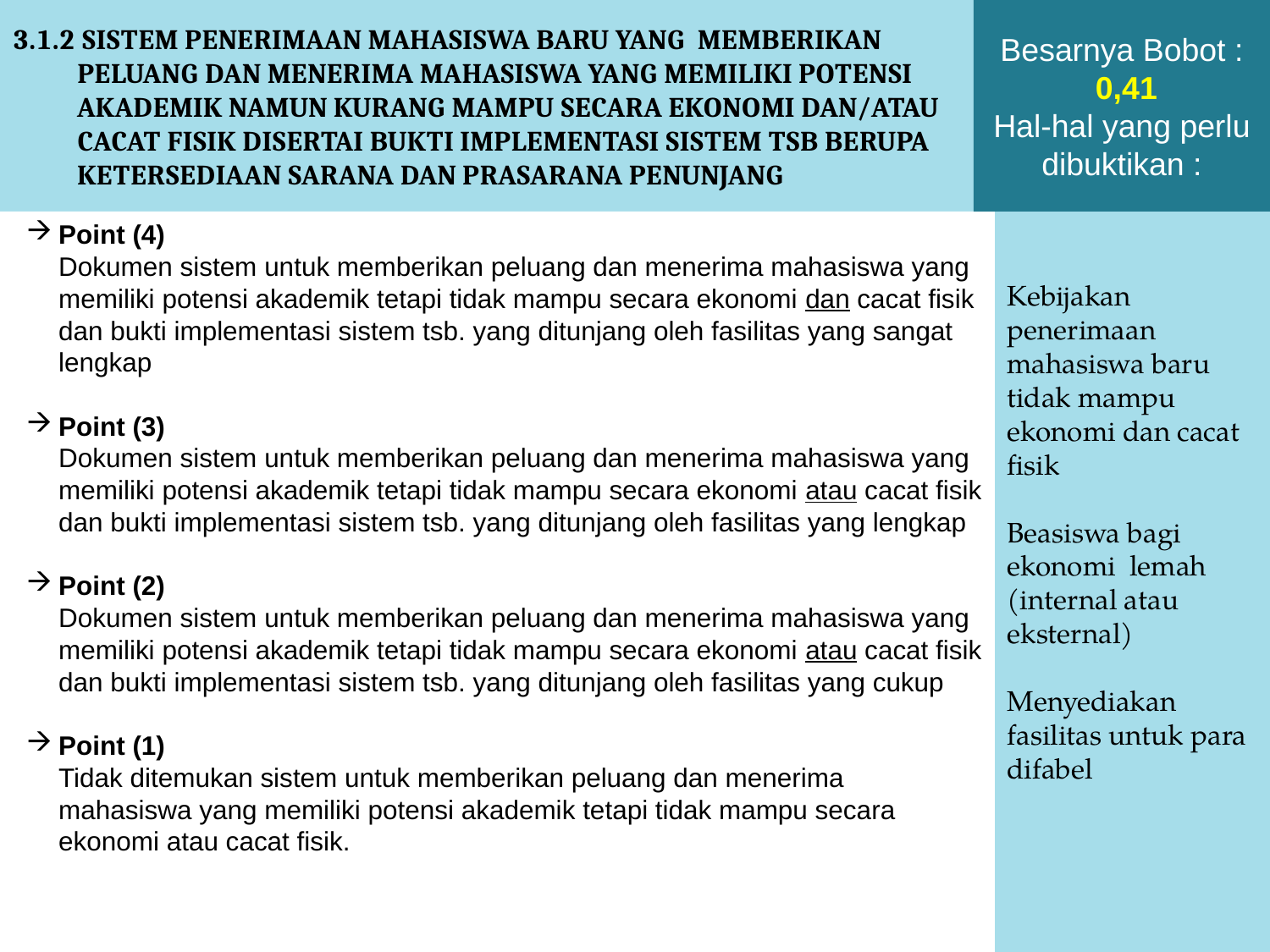

3.1.2 SISTEM PENERIMAAN MAHASISWA BARU YANG  MEMBERIKAN PELUANG DAN MENERIMA MAHASISWA YANG MEMILIKI POTENSI AKADEMIK NAMUN KURANG MAMPU SECARA EKONOMI DAN/ATAU CACAT FISIK DISERTAI BUKTI IMPLEMENTASI SISTEM TSB BERUPA KETERSEDIAAN SARANA DAN PRASARANA PENUNJANG
Besarnya Bobot :
 0,41
Hal-hal yang perlu dibuktikan :
Point (4)
	Dokumen sistem untuk memberikan peluang dan menerima mahasiswa yang memiliki potensi akademik tetapi tidak mampu secara ekonomi dan cacat fisik dan bukti implementasi sistem tsb. yang ditunjang oleh fasilitas yang sangat lengkap

Point (3)
	Dokumen sistem untuk memberikan peluang dan menerima mahasiswa yang memiliki potensi akademik tetapi tidak mampu secara ekonomi atau cacat fisik dan bukti implementasi sistem tsb. yang ditunjang oleh fasilitas yang lengkap

Point (2)
	Dokumen sistem untuk memberikan peluang dan menerima mahasiswa yang memiliki potensi akademik tetapi tidak mampu secara ekonomi atau cacat fisik dan bukti implementasi sistem tsb. yang ditunjang oleh fasilitas yang cukup

Point (1)
	Tidak ditemukan sistem untuk memberikan peluang dan menerima  mahasiswa yang memiliki potensi akademik tetapi tidak mampu secara ekonomi atau cacat fisik.

Kebijakan  penerimaan mahasiswa baru tidak mampu ekonomi dan cacat fisik

Beasiswa bagi ekonomi  lemah (internal atau eksternal)

Menyediakan fasilitas untuk para difabel